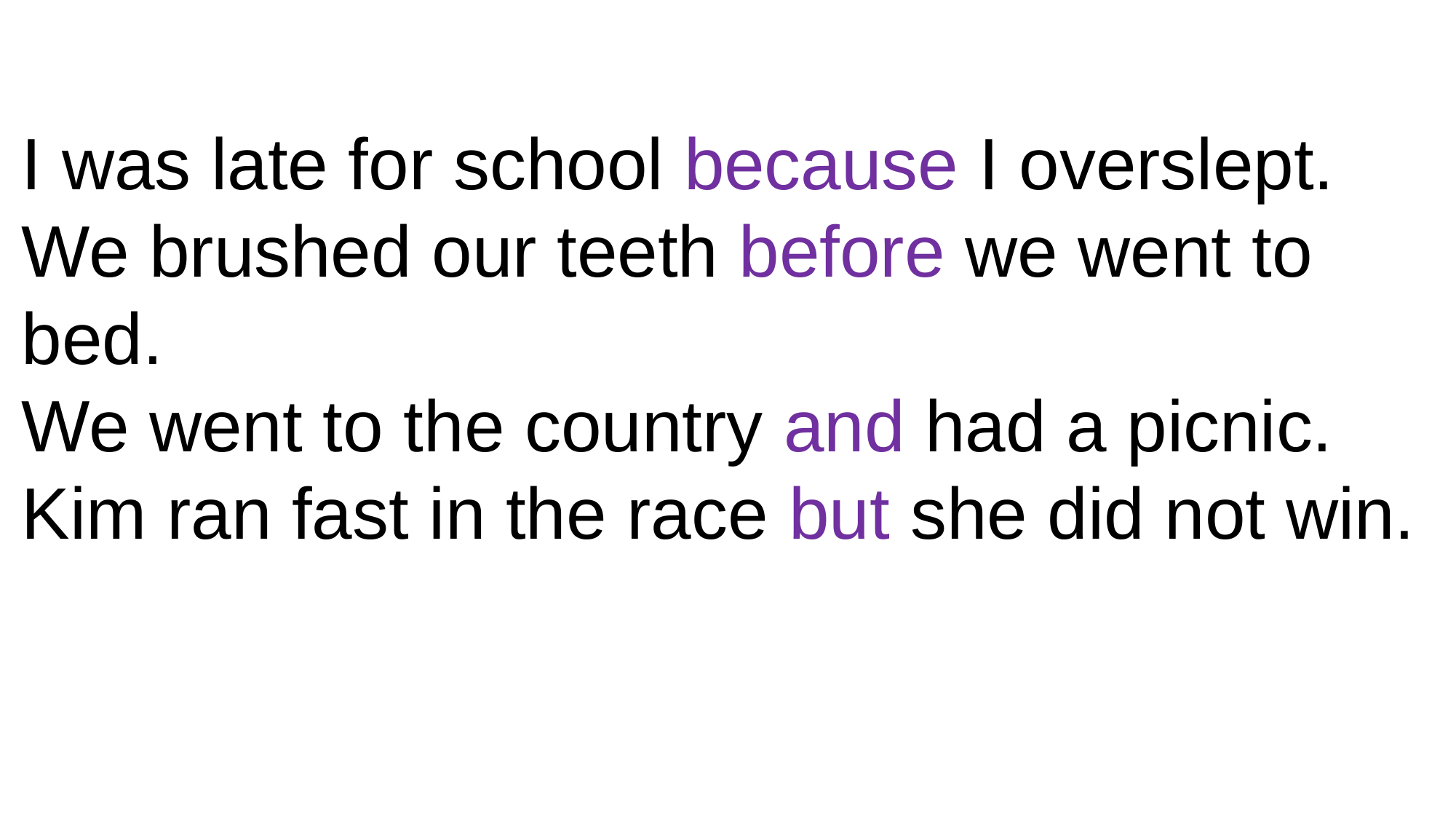

I was late for school because I overslept.
We brushed our teeth before we went to bed.
We went to the country and had a picnic.
Kim ran fast in the race but she did not win.